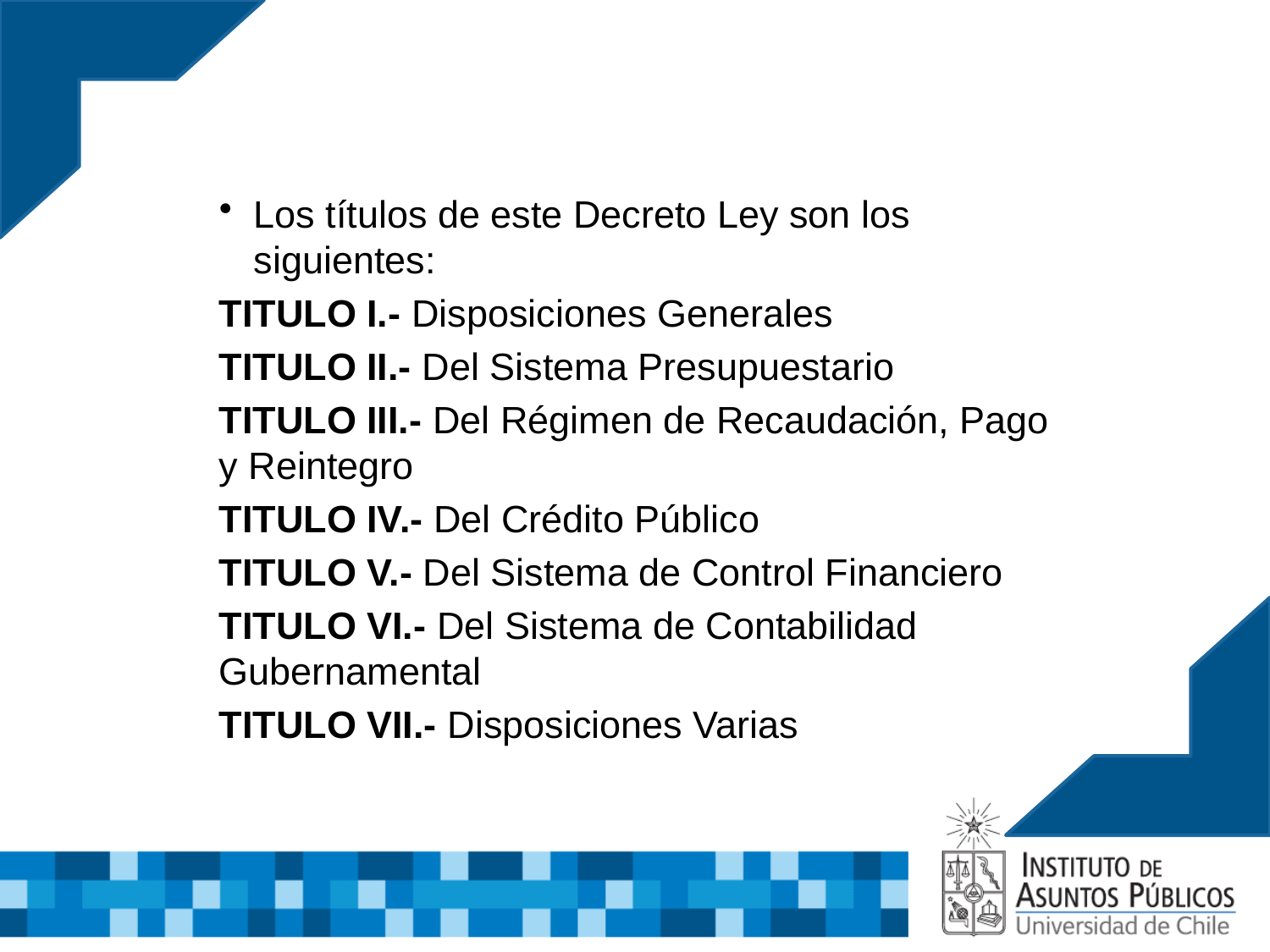

Los títulos de este Decreto Ley son los siguientes:
TITULO I.- Disposiciones Generales
TITULO II.- Del Sistema Presupuestario
TITULO III.- Del Régimen de Recaudación, Pago y Reintegro
TITULO IV.- Del Crédito Público
TITULO V.- Del Sistema de Control Financiero
TITULO VI.- Del Sistema de Contabilidad Gubernamental
TITULO VII.- Disposiciones Varias